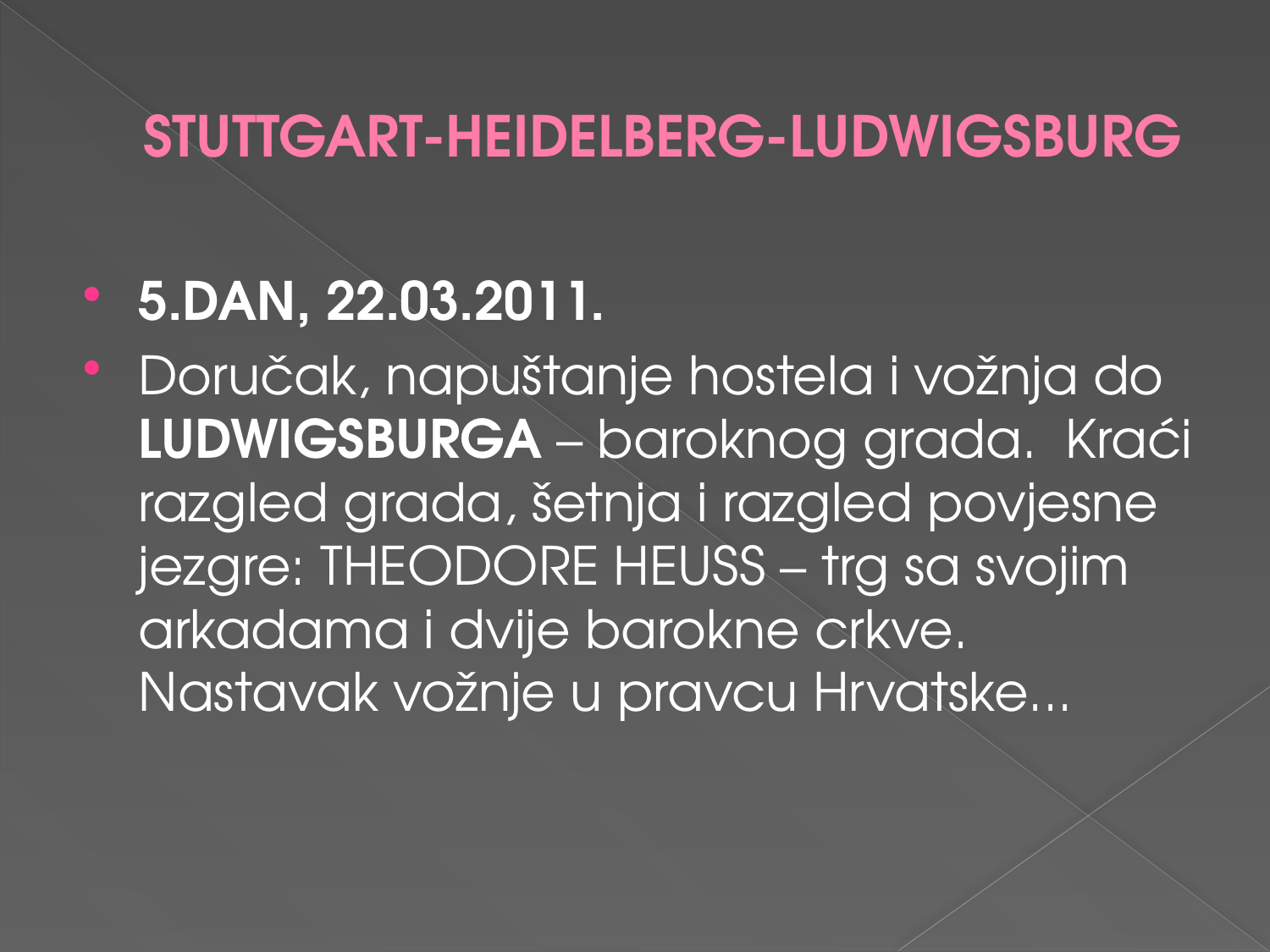

# STUTTGART-HEIDELBERG-LUDWIGSBURG
5.DAN, 22.03.2011.
Doručak, napuštanje hostela i vožnja do LUDWIGSBURGA – baroknog grada.  Kraći razgled grada, šetnja i razgled povjesne jezgre: THEODORE HEUSS – trg sa svojim arkadama i dvije barokne crkve. Nastavak vožnje u pravcu Hrvatske...